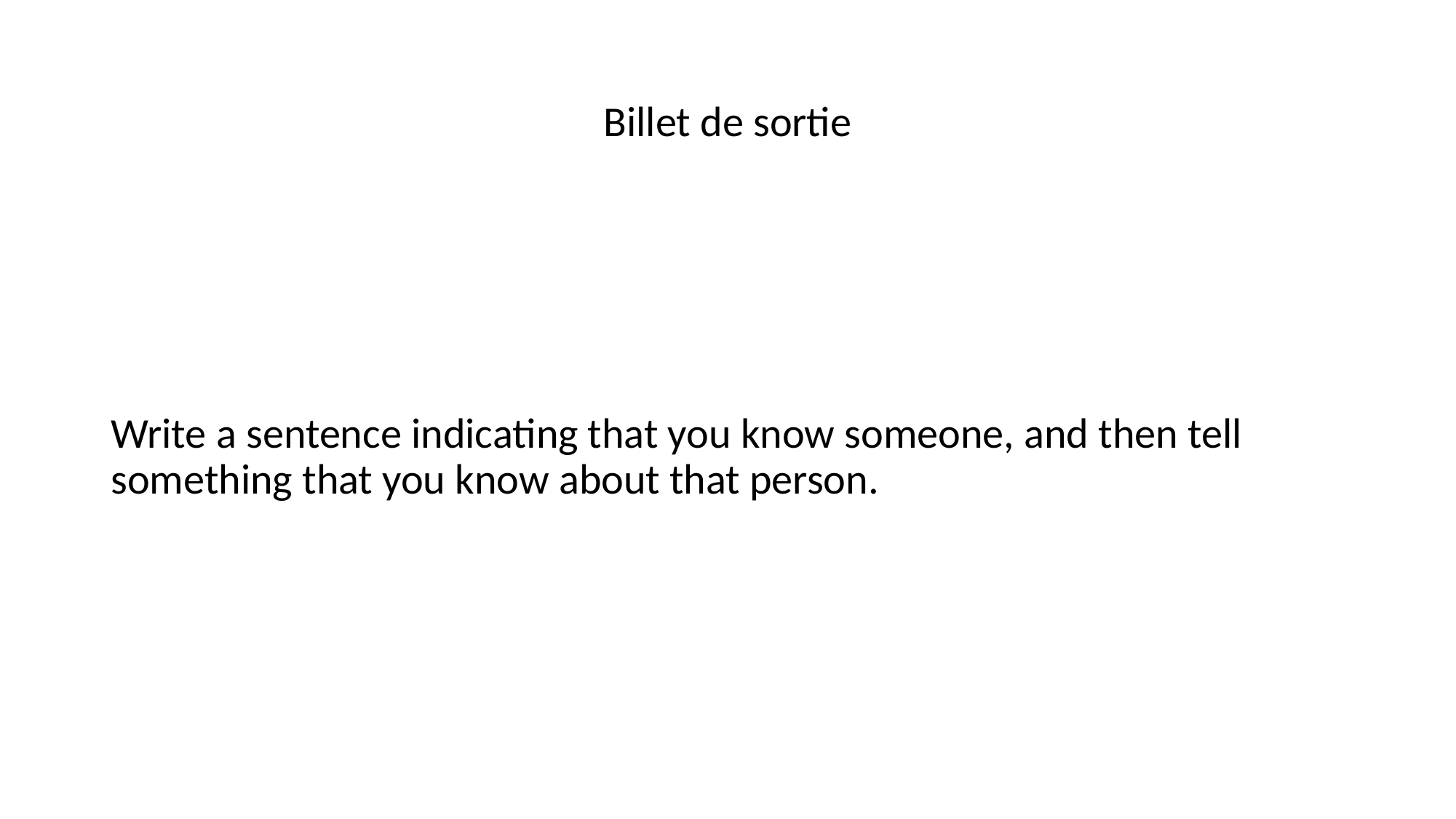

# Billet de sortie

Write a sentence indicating that you know someone, and then tell something that you know about that person.